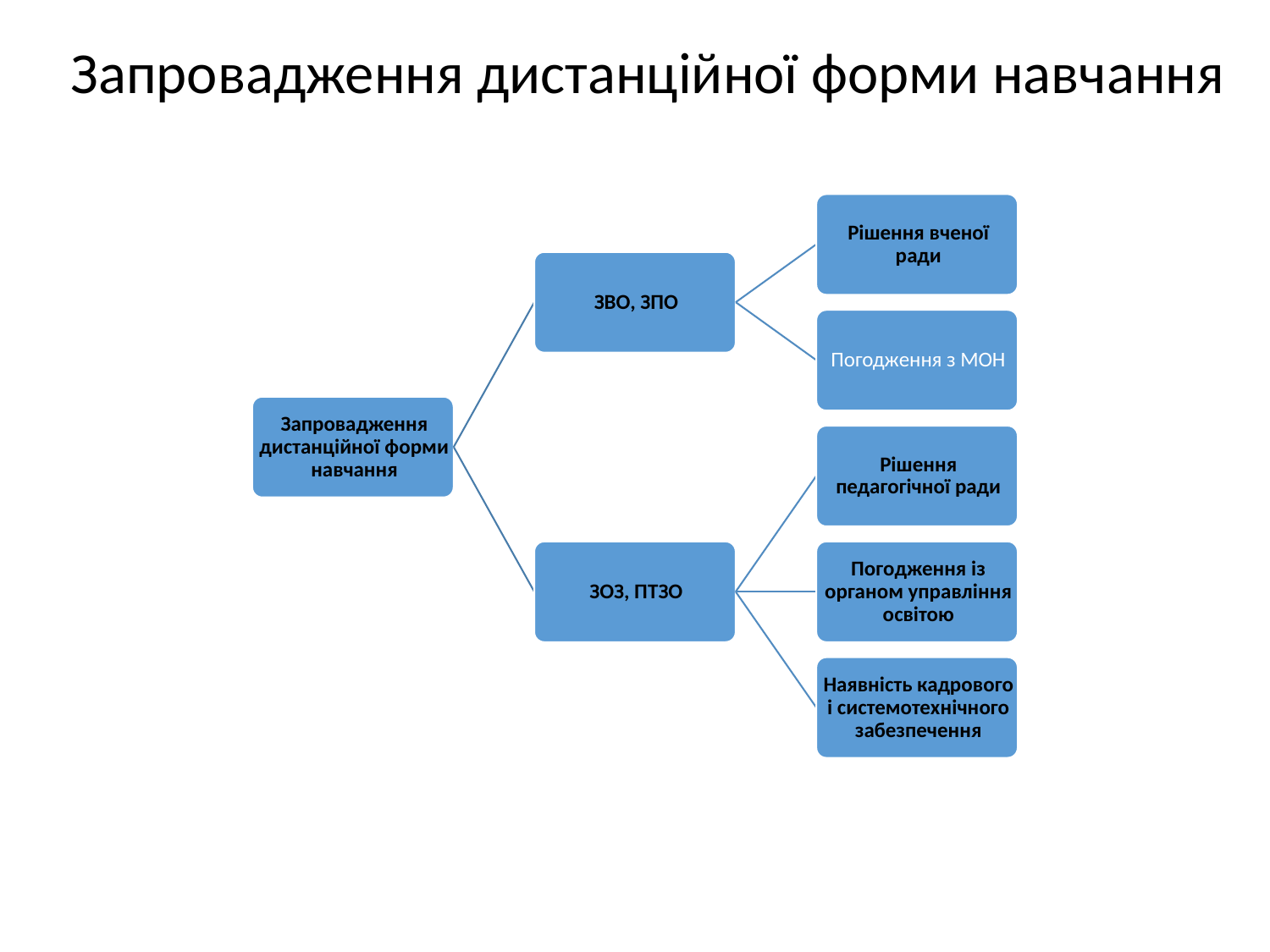

# Запровадження дистанційної форми навчання
Запровадження дистанційної форми навчання

ЗВО, ЗПО

Рішення вченої ради

Погодження з МОН

ЗОЗ, ПТЗО

Рішення педагогічної ради

Погодження із органом управління освітою

Наявність кадрового і системотехнічного забезпечення